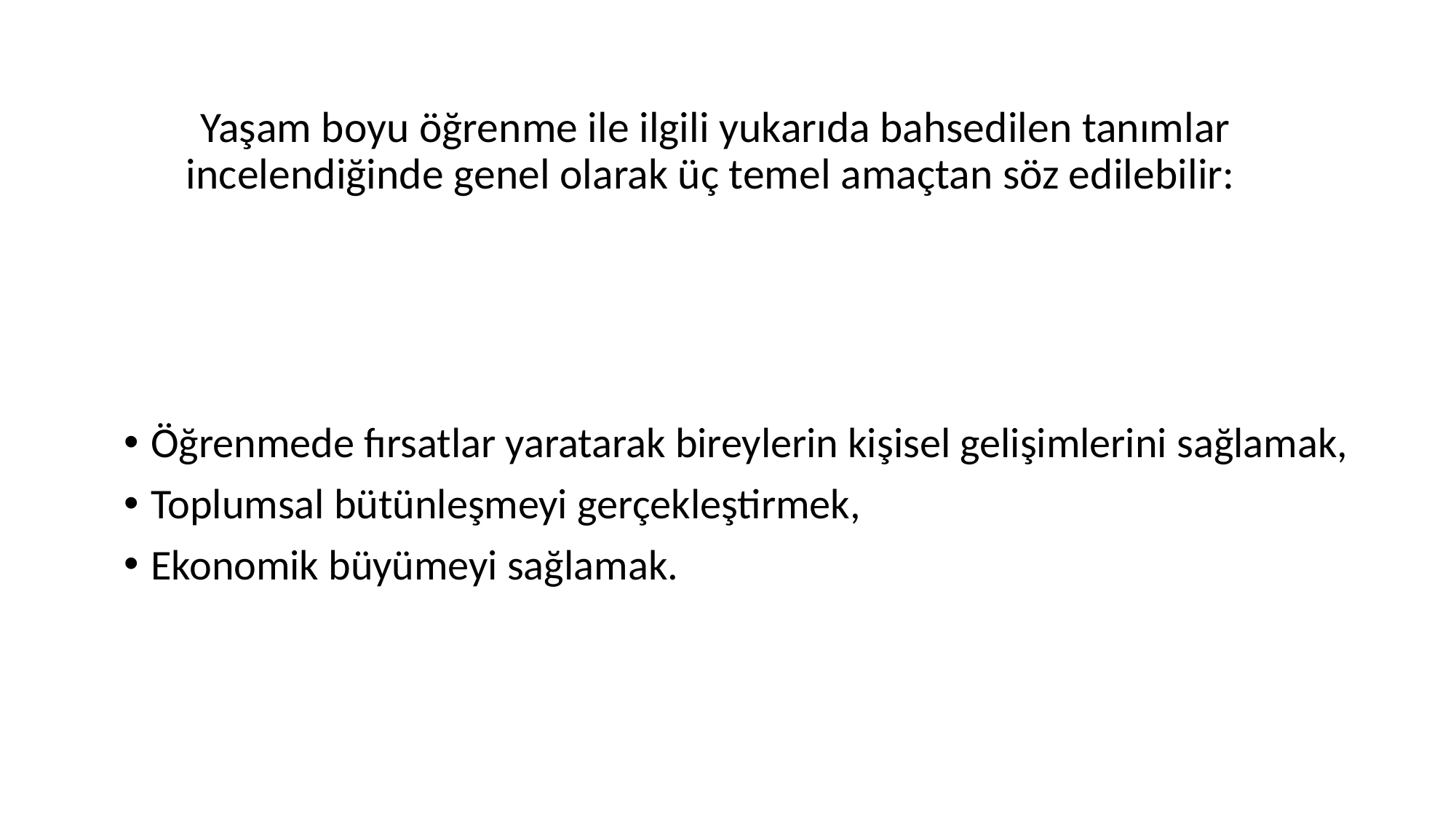

# Yaşam boyu öğrenme ile ilgili yukarıda bahsedilen tanımlar incelendiğinde genel olarak üç temel amaçtan söz edilebilir:

Öğrenmede fırsatlar yaratarak bireylerin kişisel gelişimlerini sağlamak,
Toplumsal bütünleşmeyi gerçekleştirmek,
Ekonomik büyümeyi sağlamak.